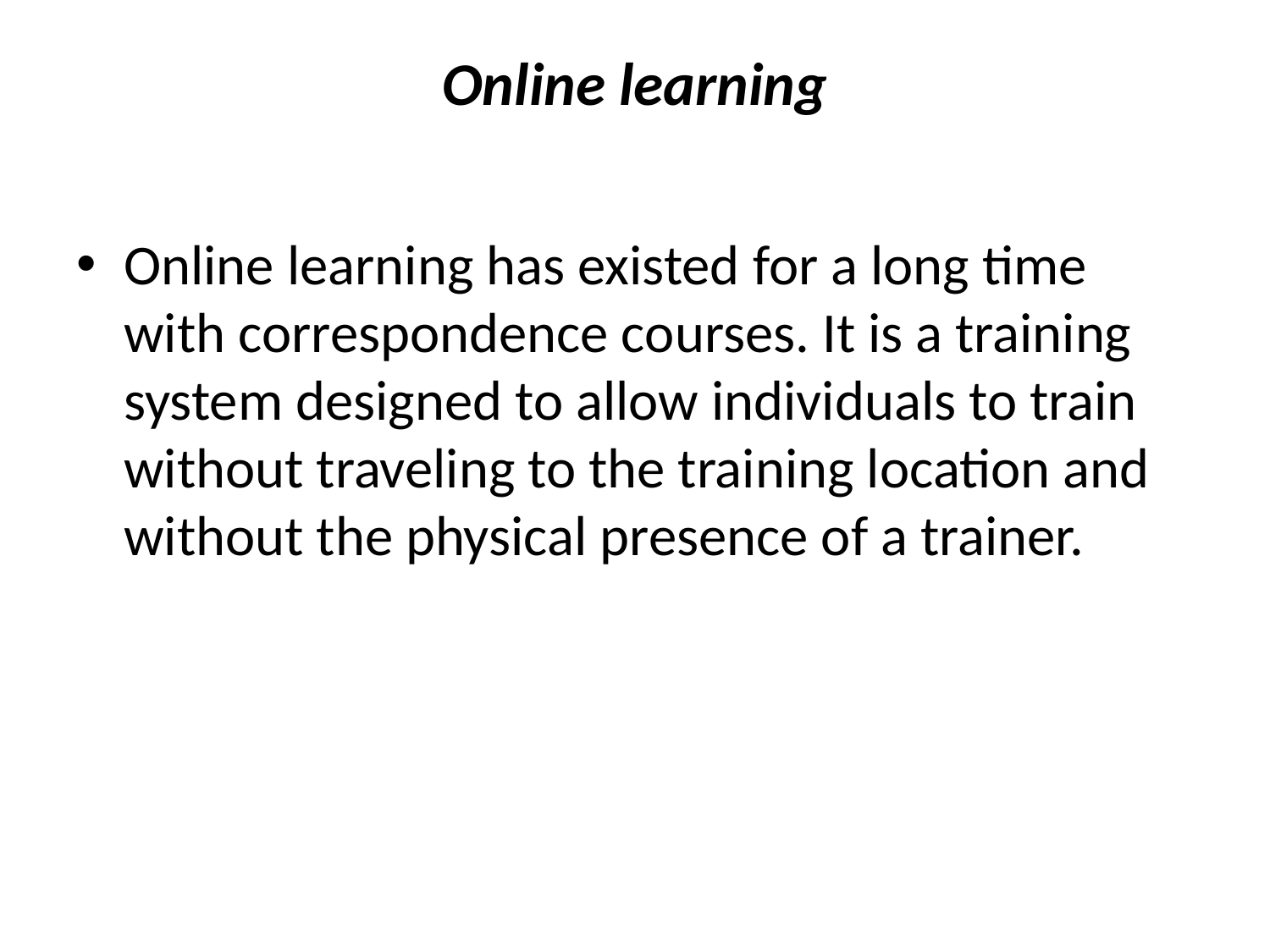

# Online learning
Online learning has existed for a long time with correspondence courses. It is a training system designed to allow individuals to train without traveling to the training location and without the physical presence of a trainer.